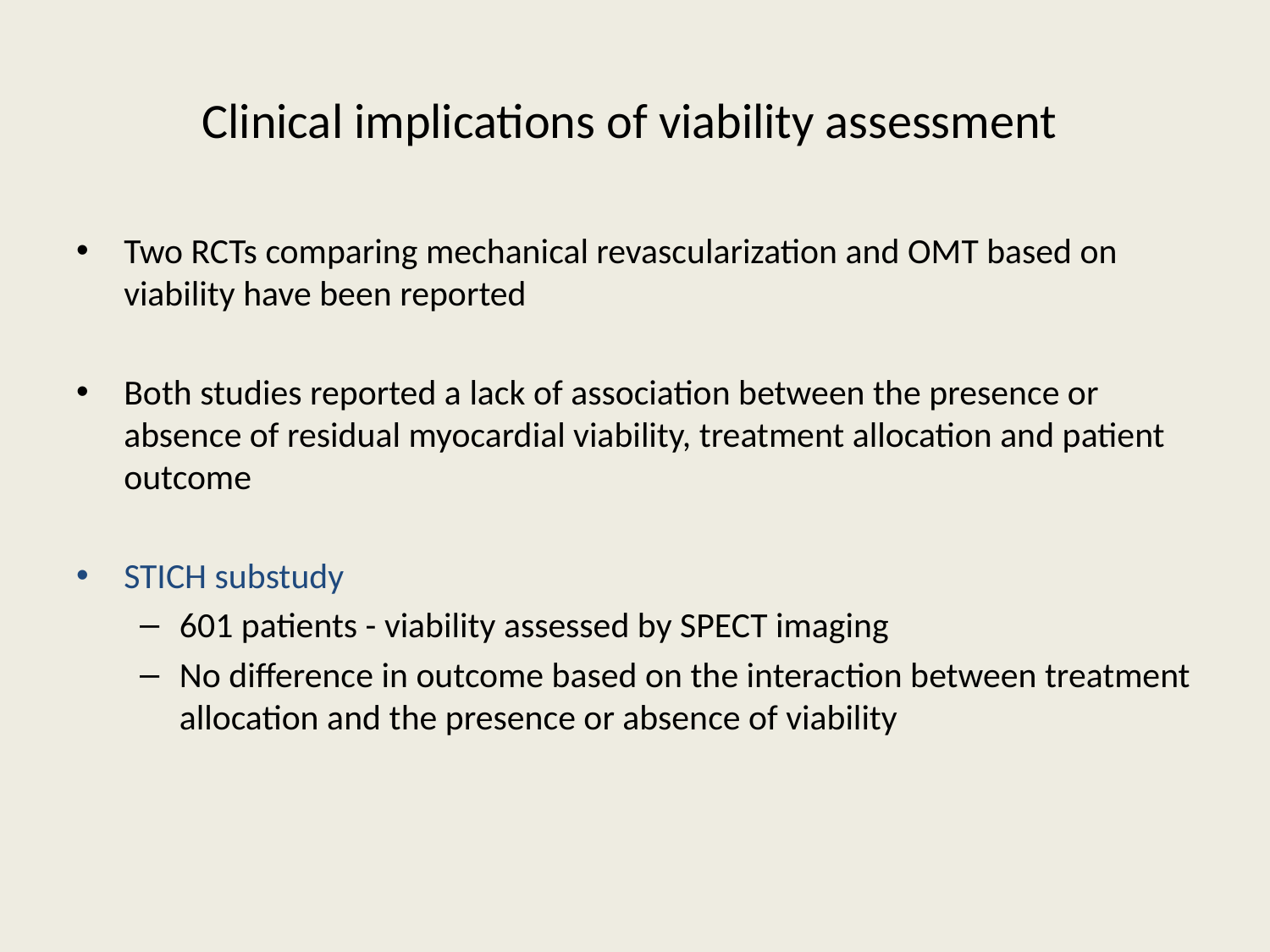

# Clinical implications of viability assessment
Two RCTs comparing mechanical revascularization and OMT based on viability have been reported

Both studies reported a lack of association between the presence or absence of residual myocardial viability, treatment allocation and patient outcome

STICH substudy
601 patients - viability assessed by SPECT imaging
No difference in outcome based on the interaction between treatment allocation and the presence or absence of viability